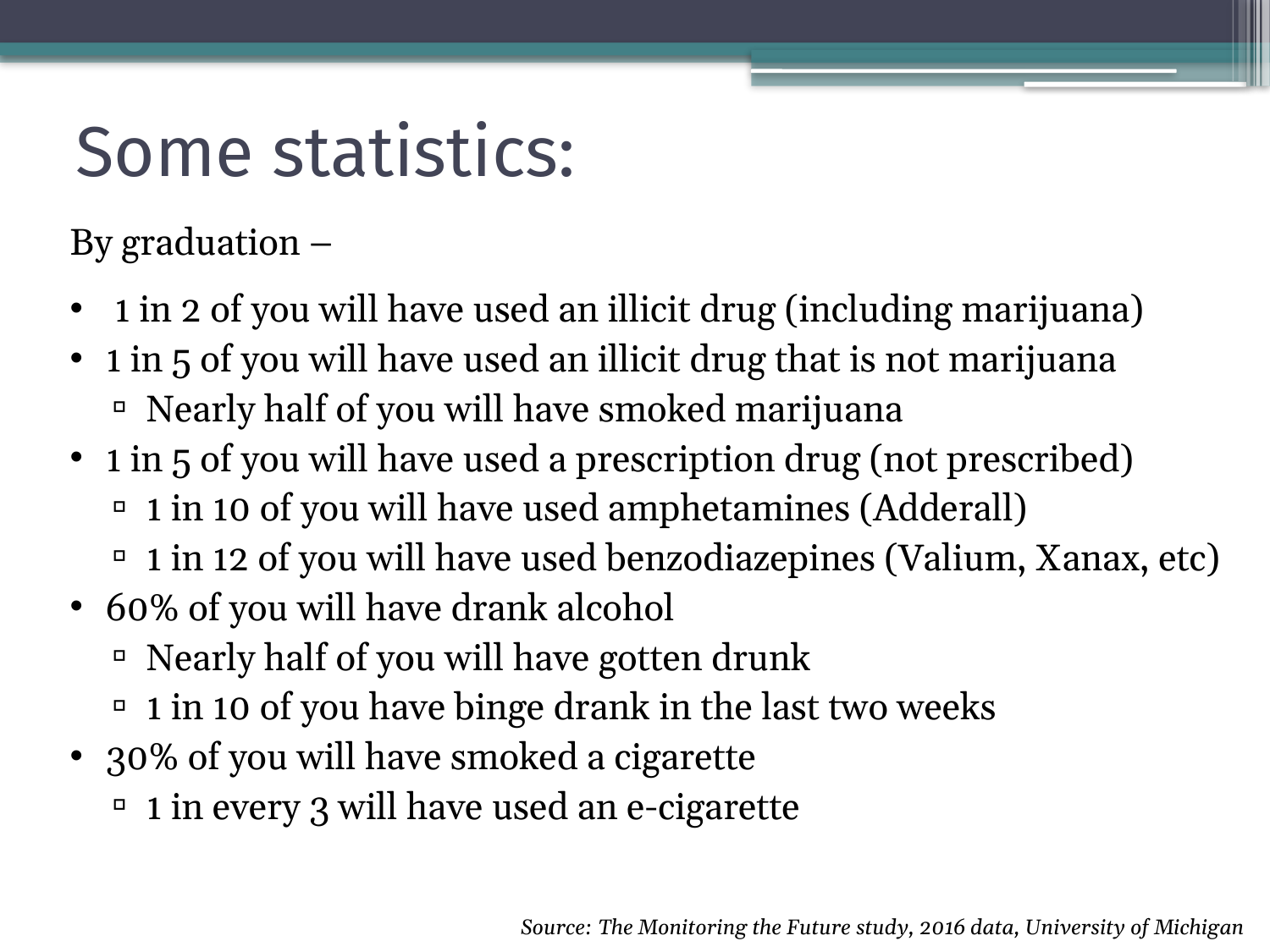

# Some statistics:
By graduation –
 1 in 2 of you will have used an illicit drug (including marijuana)
1 in 5 of you will have used an illicit drug that is not marijuana
Nearly half of you will have smoked marijuana
1 in 5 of you will have used a prescription drug (not prescribed)
1 in 10 of you will have used amphetamines (Adderall)
1 in 12 of you will have used benzodiazepines (Valium, Xanax, etc)
60% of you will have drank alcohol
Nearly half of you will have gotten drunk
1 in 10 of you have binge drank in the last two weeks
30% of you will have smoked a cigarette
1 in every 3 will have used an e-cigarette
Source: The Monitoring the Future study, 2016 data, University of Michigan